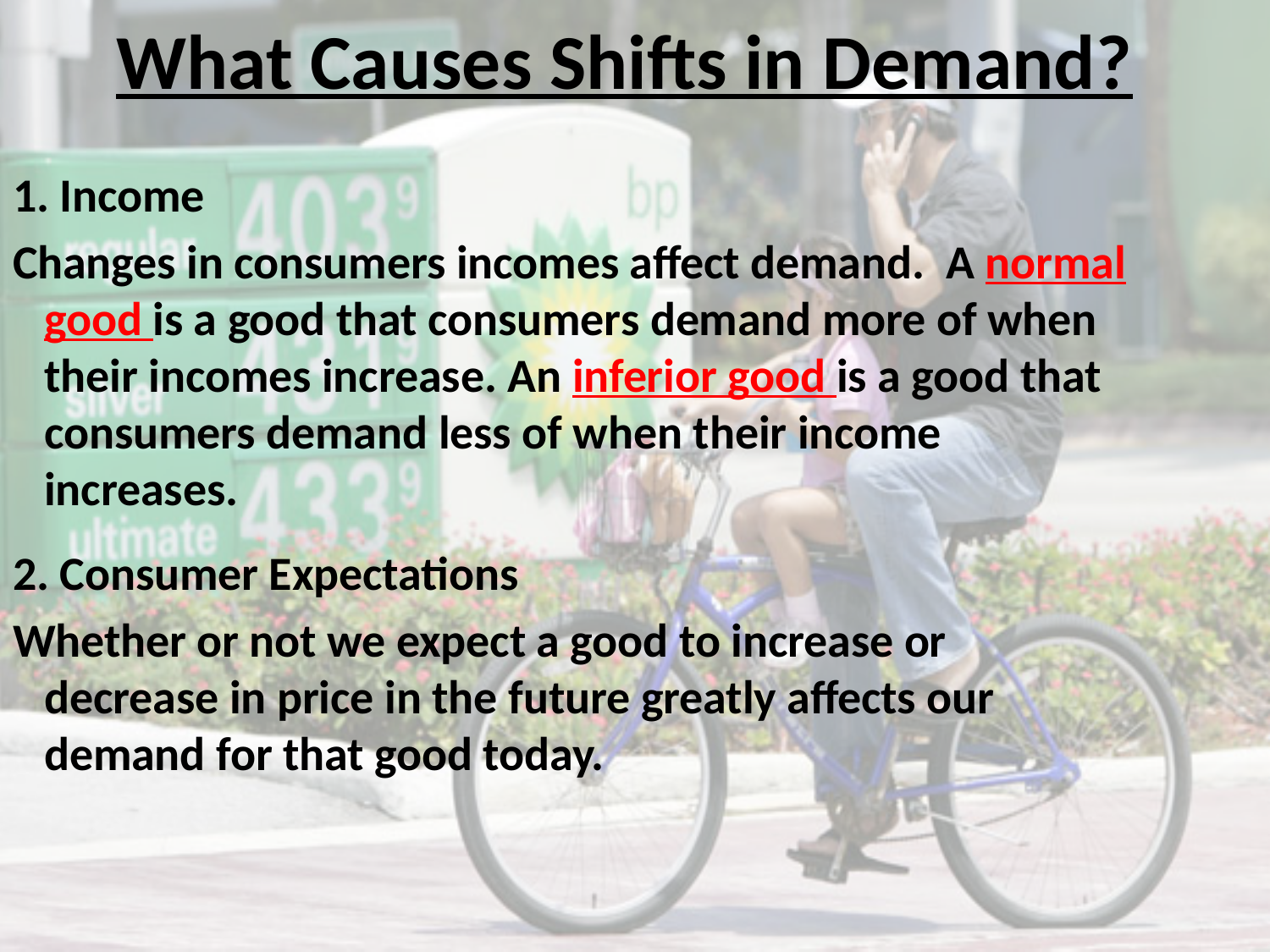

# What Causes Shifts in Demand?
1. Income
Changes in consumers incomes affect demand.  A normal good is a good that consumers demand more of when their incomes increase. An inferior good is a good that consumers demand less of when their income increases.
2. Consumer Expectations
Whether or not we expect a good to increase or decrease in price in the future greatly affects our demand for that good today.